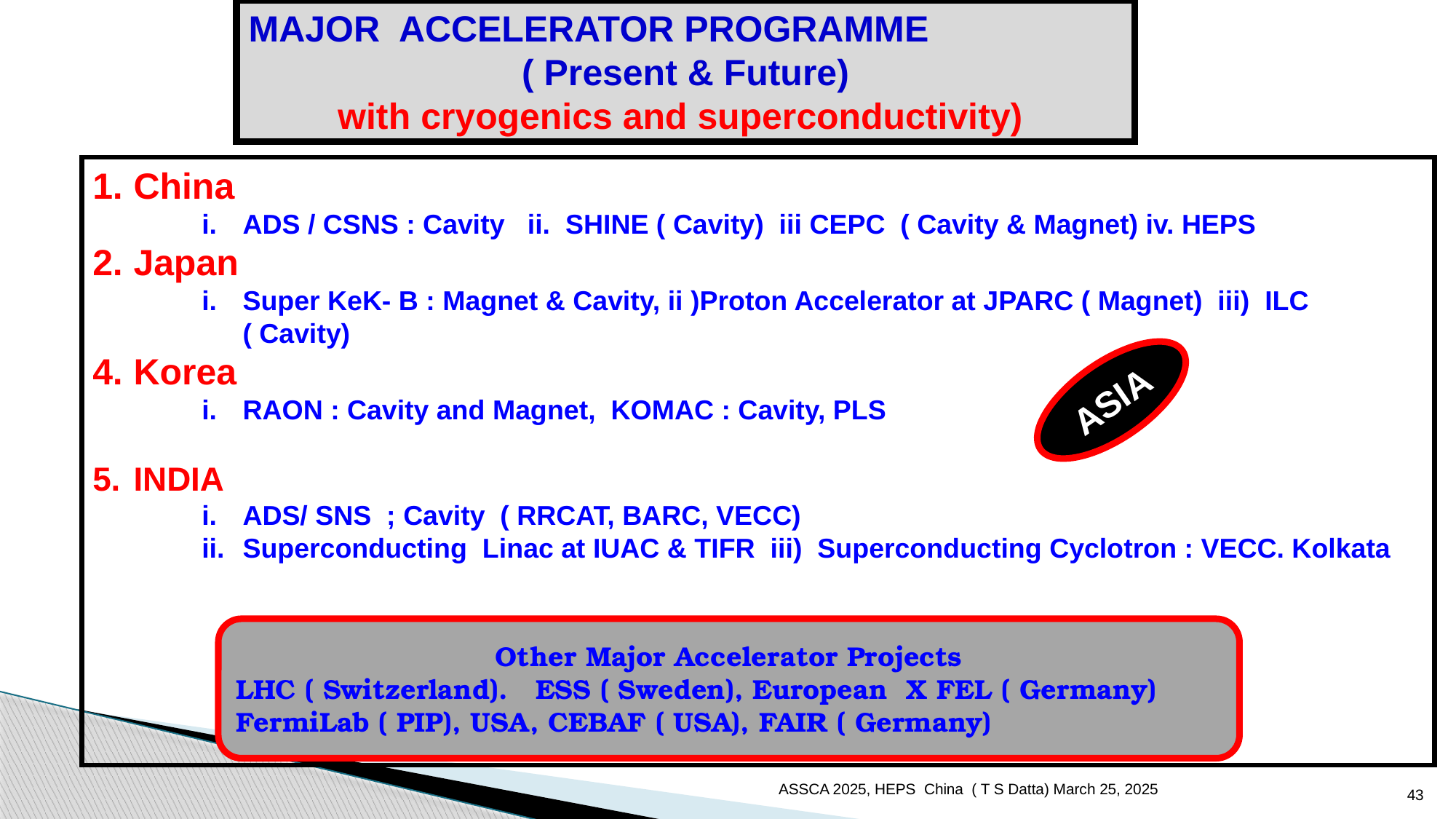

MAJOR  ACCELERATOR PROGRAMME                    ( Present & Future)
with cryogenics and superconductivity)
China
ADS / CSNS : Cavity   ii.  SHINE ( Cavity)  iii CEPC  ( Cavity & Magnet) iv. HEPS
Japan
Super KeK- B : Magnet & Cavity, ii )Proton Accelerator at JPARC ( Magnet)  iii)  ILC ( Cavity)
Korea
RAON : Cavity and Magnet,  KOMAC : Cavity, PLS

INDIA
ADS/ SNS  ; Cavity  ( RRCAT, BARC, VECC)
Superconducting  Linac at IUAC & TIFR  iii)  Superconducting Cyclotron : VECC. Kolkata

ASIA
Other Major Accelerator Projects
LHC ( Switzerland).   ESS ( Sweden), European  X FEL ( Germany)
FermiLab ( PIP), USA, CEBAF ( USA), FAIR ( Germany)
ASSCA 2025, HEPS  China  ( T S Datta) March 25, 2025
43